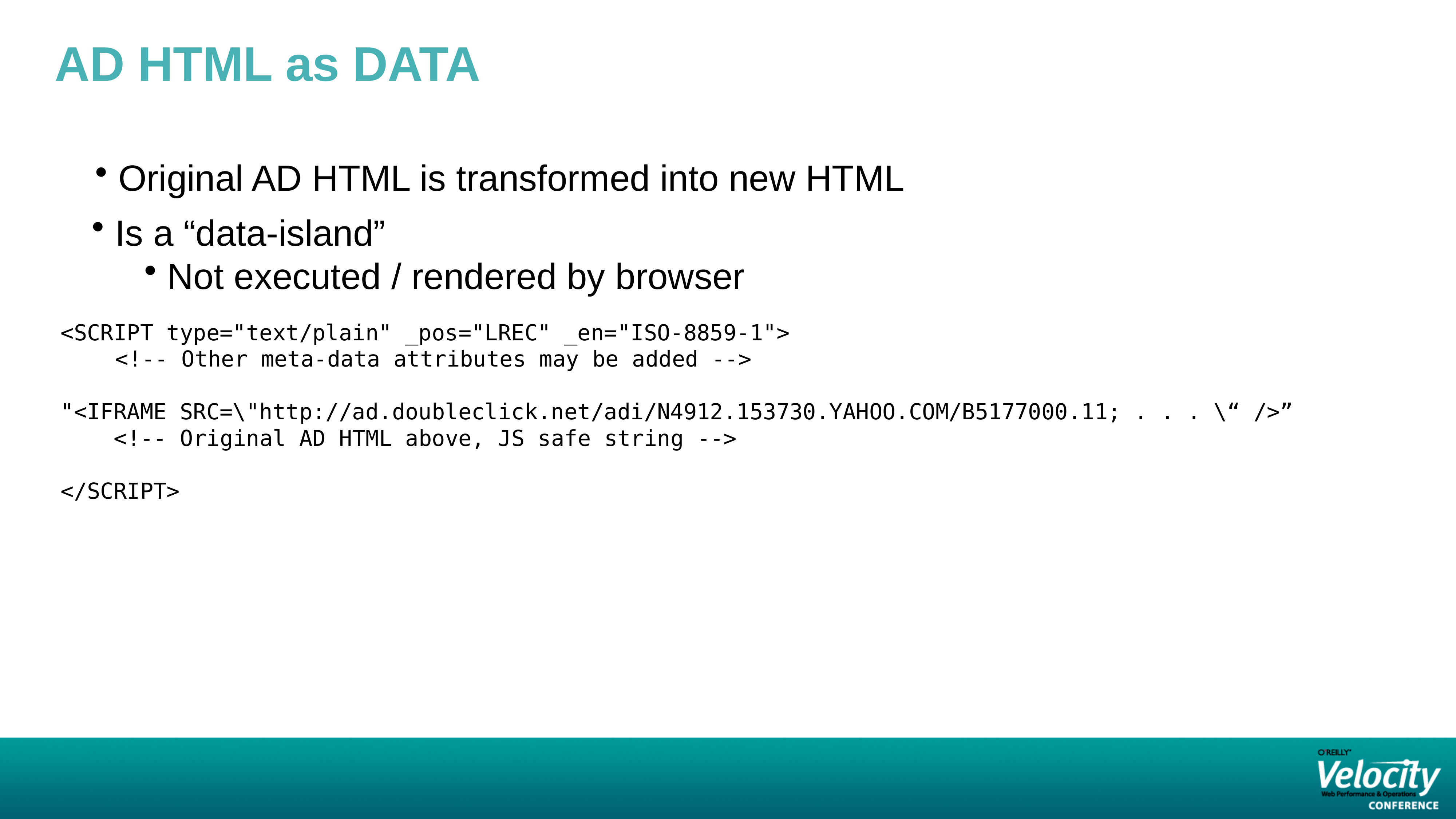

AD HTML as DATA

 Original AD HTML is transformed into new HTML
 Is a “data-island”
 Not executed / rendered by browser
<SCRIPT type="text/plain" _pos="LREC" _en="ISO-8859-1">
	<!-- Other meta-data attributes may be added -->

"<IFRAME SRC=\"http://ad.doubleclick.net/adi/N4912.153730.YAHOO.COM/B5177000.11; . . . \“ />”
    <!-- Original AD HTML above, JS safe string -->

</SCRIPT>